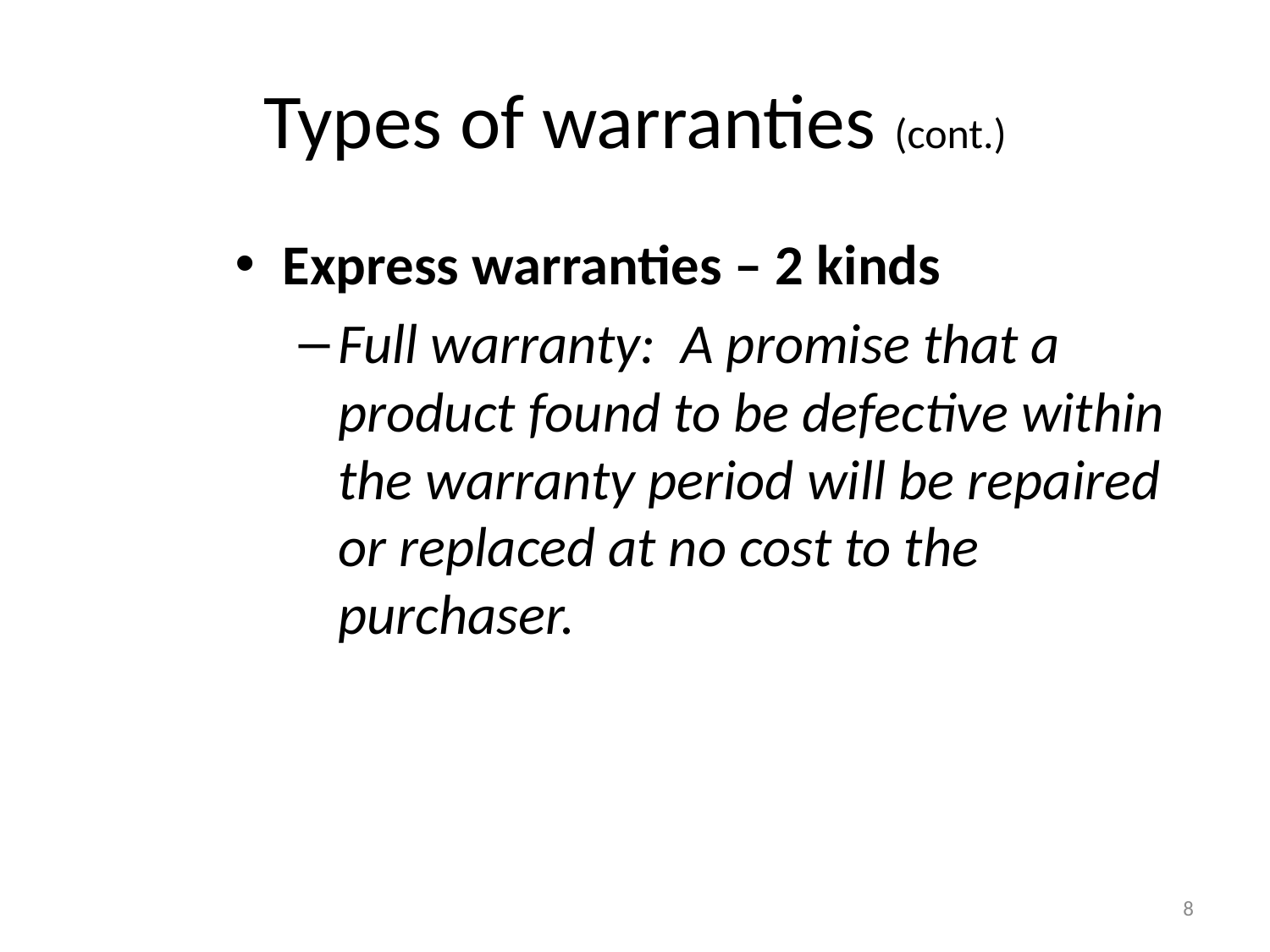

# Types of warranties (cont.)
Express warranties – 2 kinds
Full warranty:  A promise that a product found to be defective within the warranty period will be repaired or replaced at no cost to the purchaser.
8